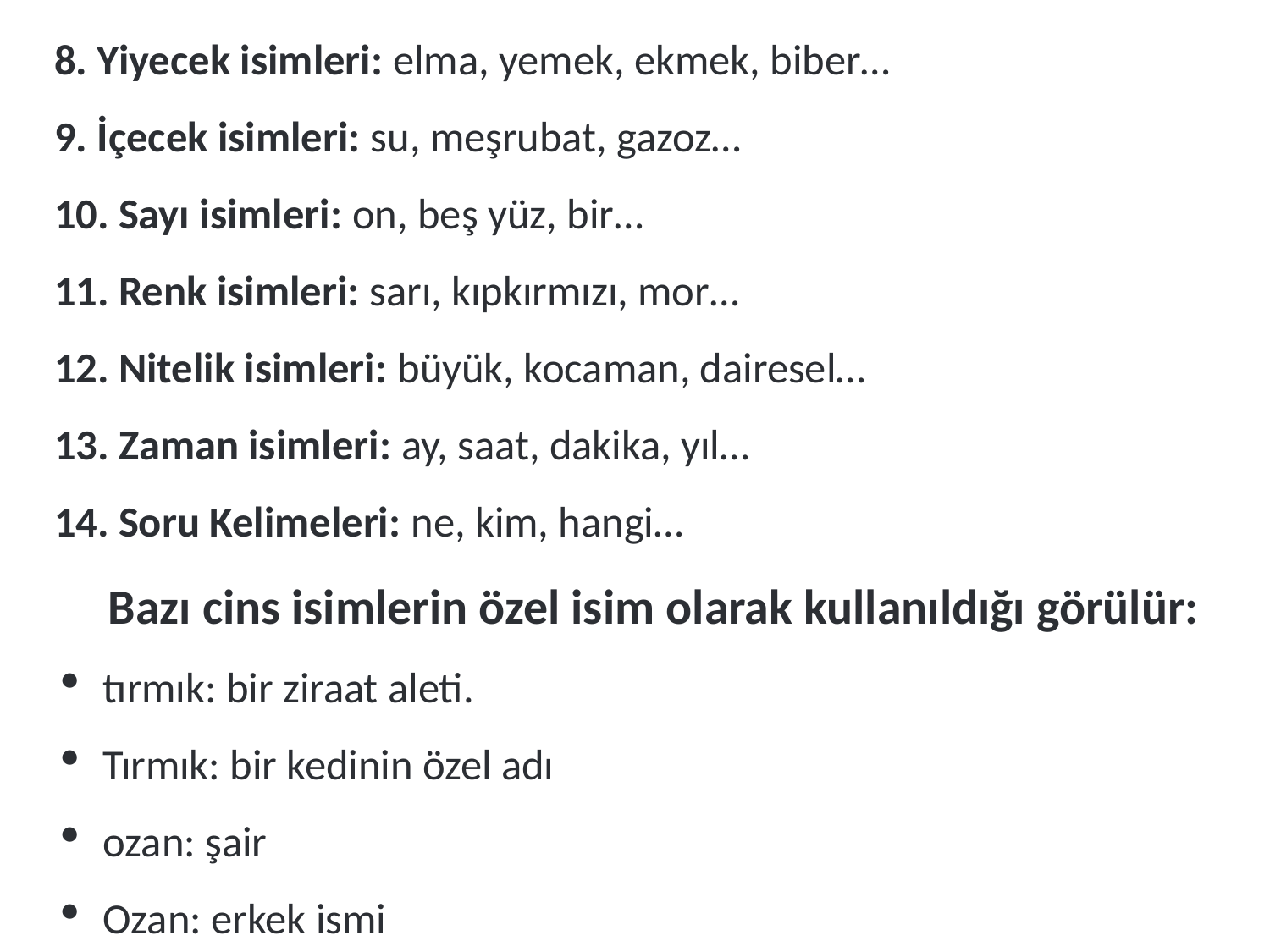

8. Yiyecek isimleri: elma, yemek, ekmek, biber…
9. İçecek isimleri: su, meşrubat, gazoz…
10. Sayı isimleri: on, beş yüz, bir…
11. Renk isimleri: sarı, kıpkırmızı, mor…
12. Nitelik isimleri: büyük, kocaman, dairesel…
13. Zaman isimleri: ay, saat, dakika, yıl…
14. Soru Kelimeleri: ne, kim, hangi…
	Bazı cins isimlerin özel isim olarak kullanıldığı görülür:
tırmık: bir ziraat aleti.
Tırmık: bir kedinin özel adı
ozan: şair
Ozan: erkek ismi